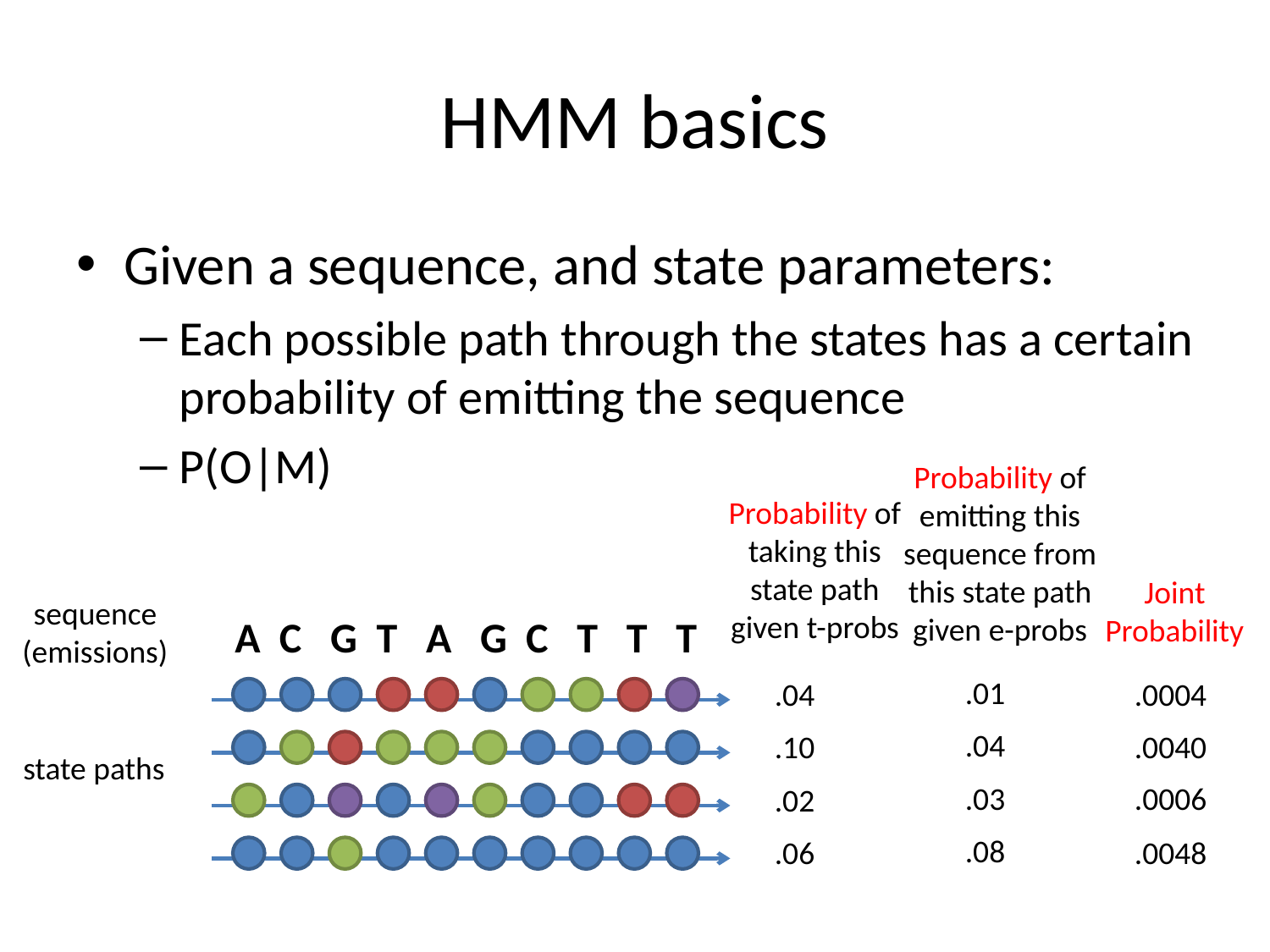

# HMM basics
Given a sequence, and state parameters:
Each possible path through the states has a certain probability of emitting the sequence
P(O|M)
Probability of emitting this sequence from this state path given e-probs
Probability of taking this state path given t-probs
Joint Probability
sequence
(emissions)
A  C   G  T   A   G  C   T   T   T
.01
.04
.0004

.04
.10
.0040

state paths
.03
.0006
.02

.08
.06
.0048